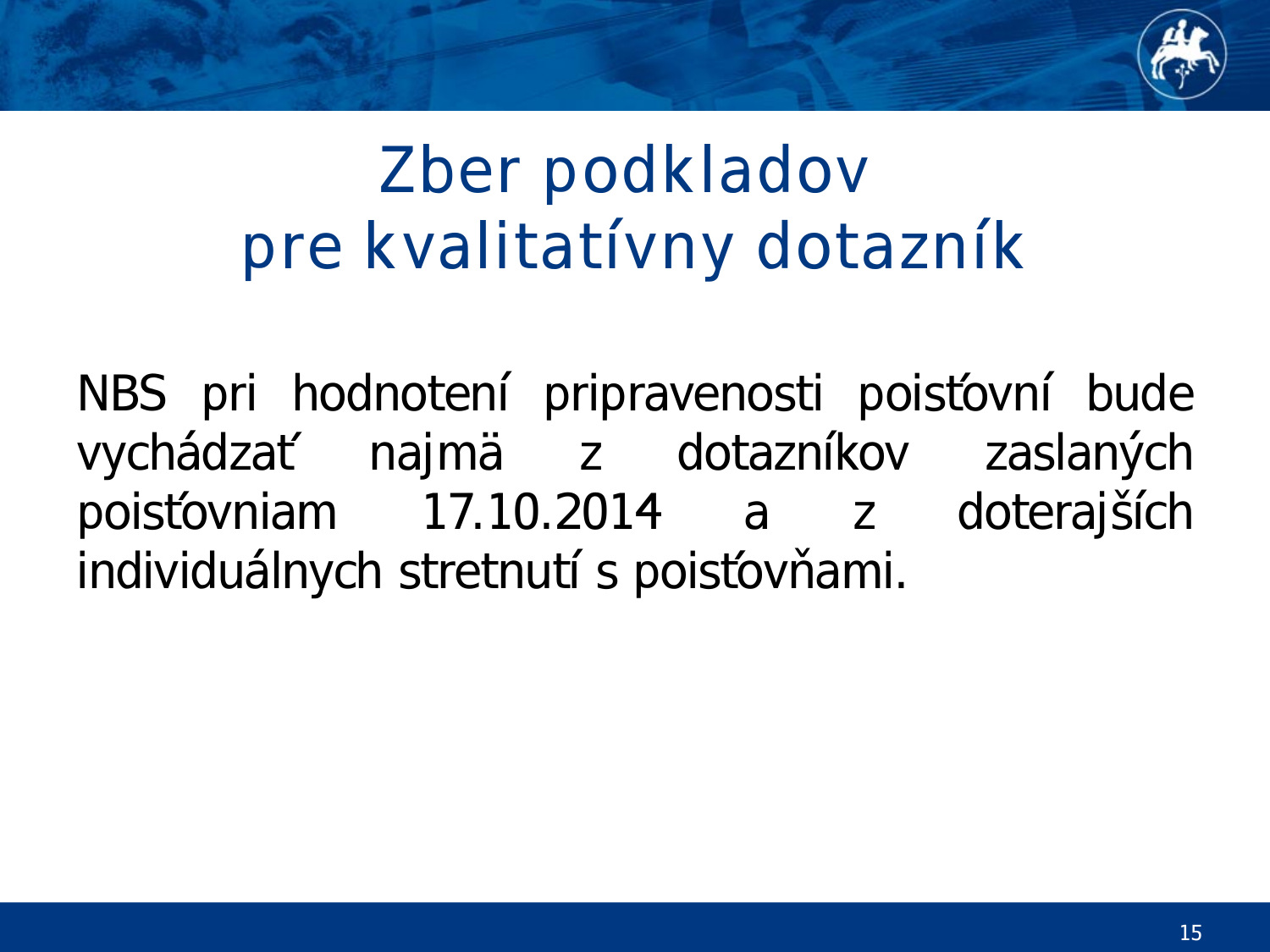

# Zber podkladov pre kvalitatívny dotazník

NBS pri hodnotení pripravenosti poisťovní bude vychádzať najmä z dotazníkov zaslaných poisťovniam 17.10.2014 a z doterajších individuálnych stretnutí s poisťovňami.
15